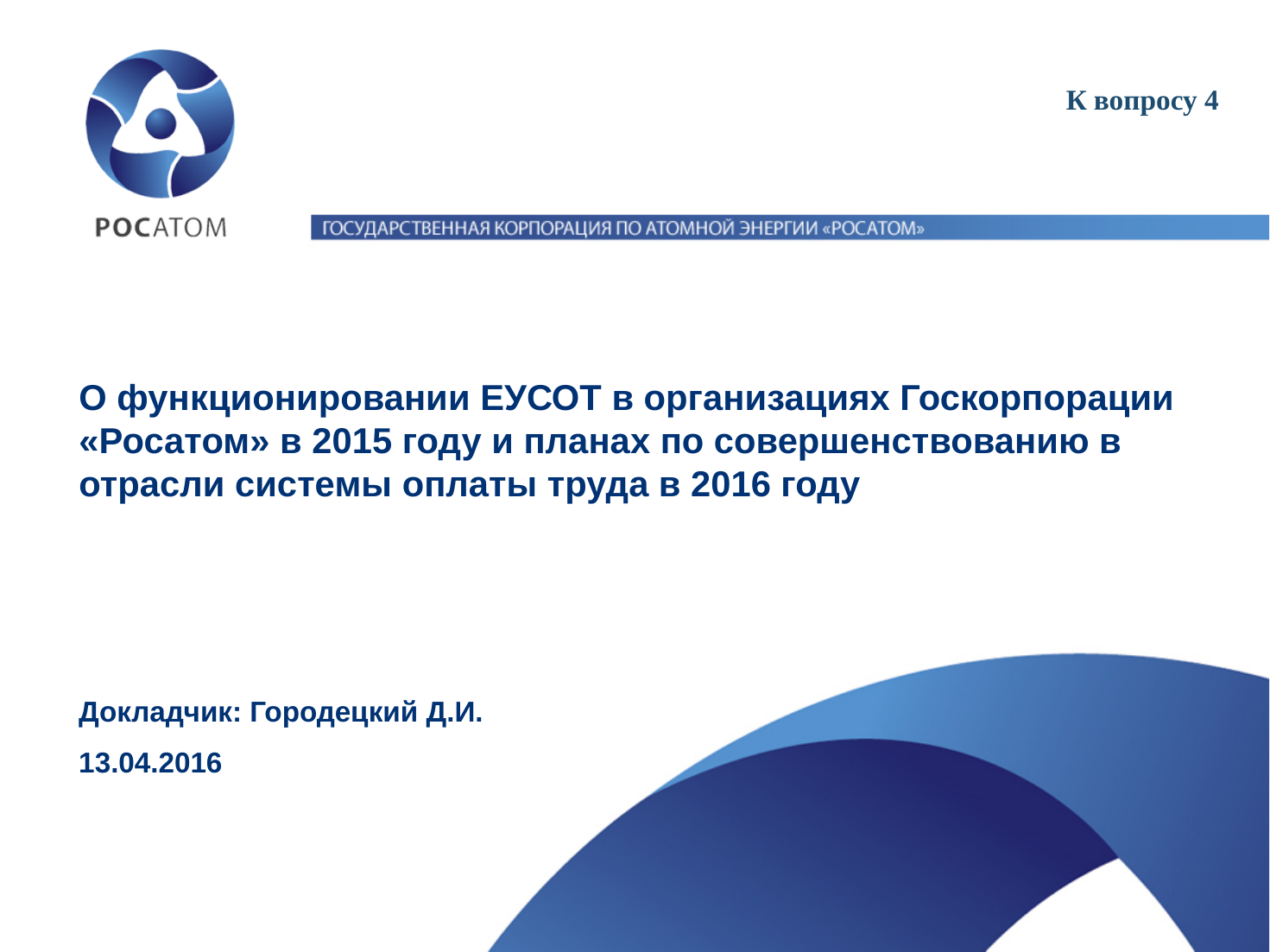

К вопросу 4
# О функционировании ЕУСОТ в организациях Госкорпорации «Росатом» в 2015 году и планах по совершенствованию в отрасли системы оплаты труда в 2016 году
Докладчик: Городецкий Д.И.
13.04.2016